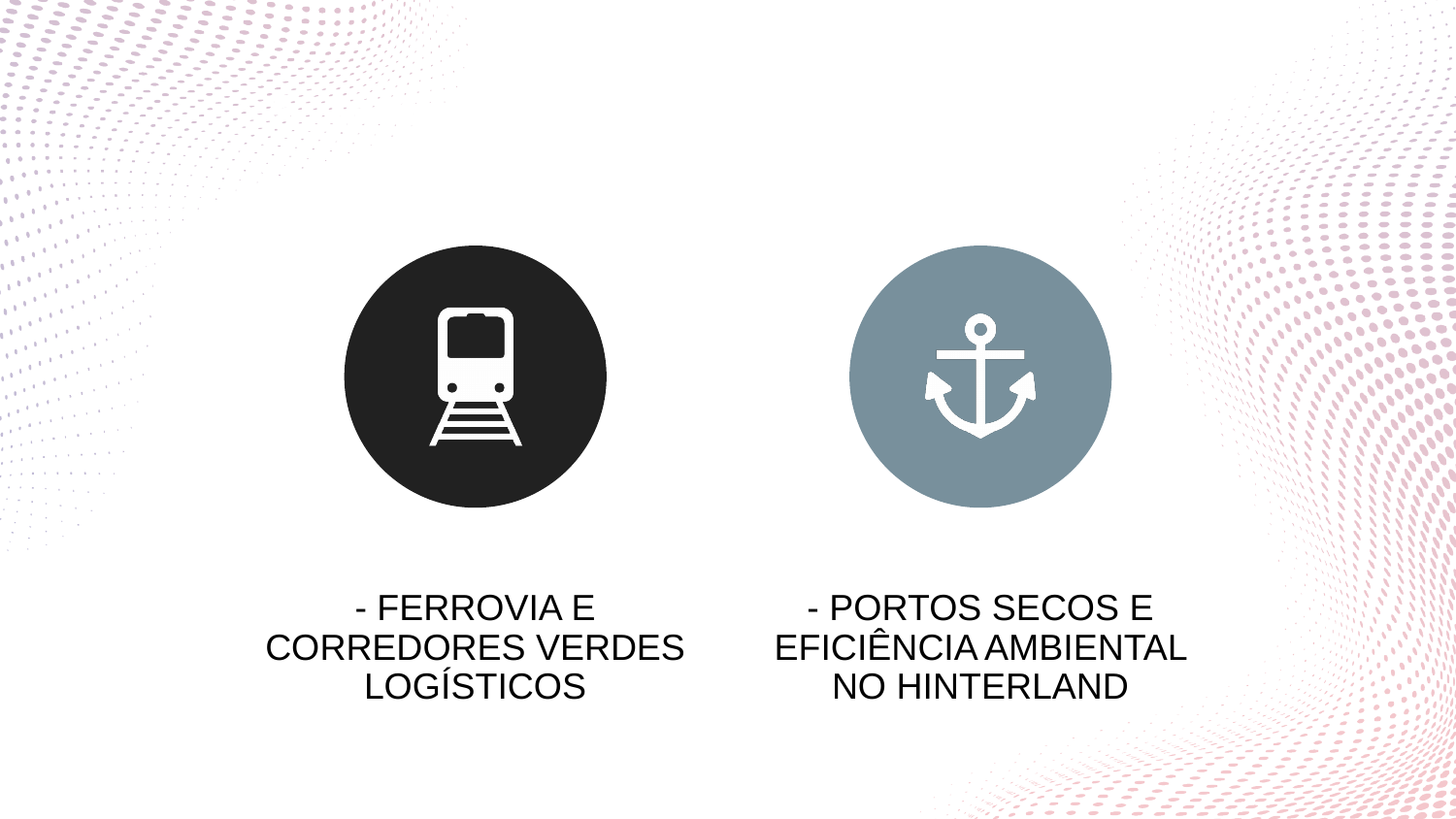

5. Intermodalidade e Logística Verde
- Ferrovia e corredores verdes logísticos
- Portos secos e eficiência ambiental no hinterland